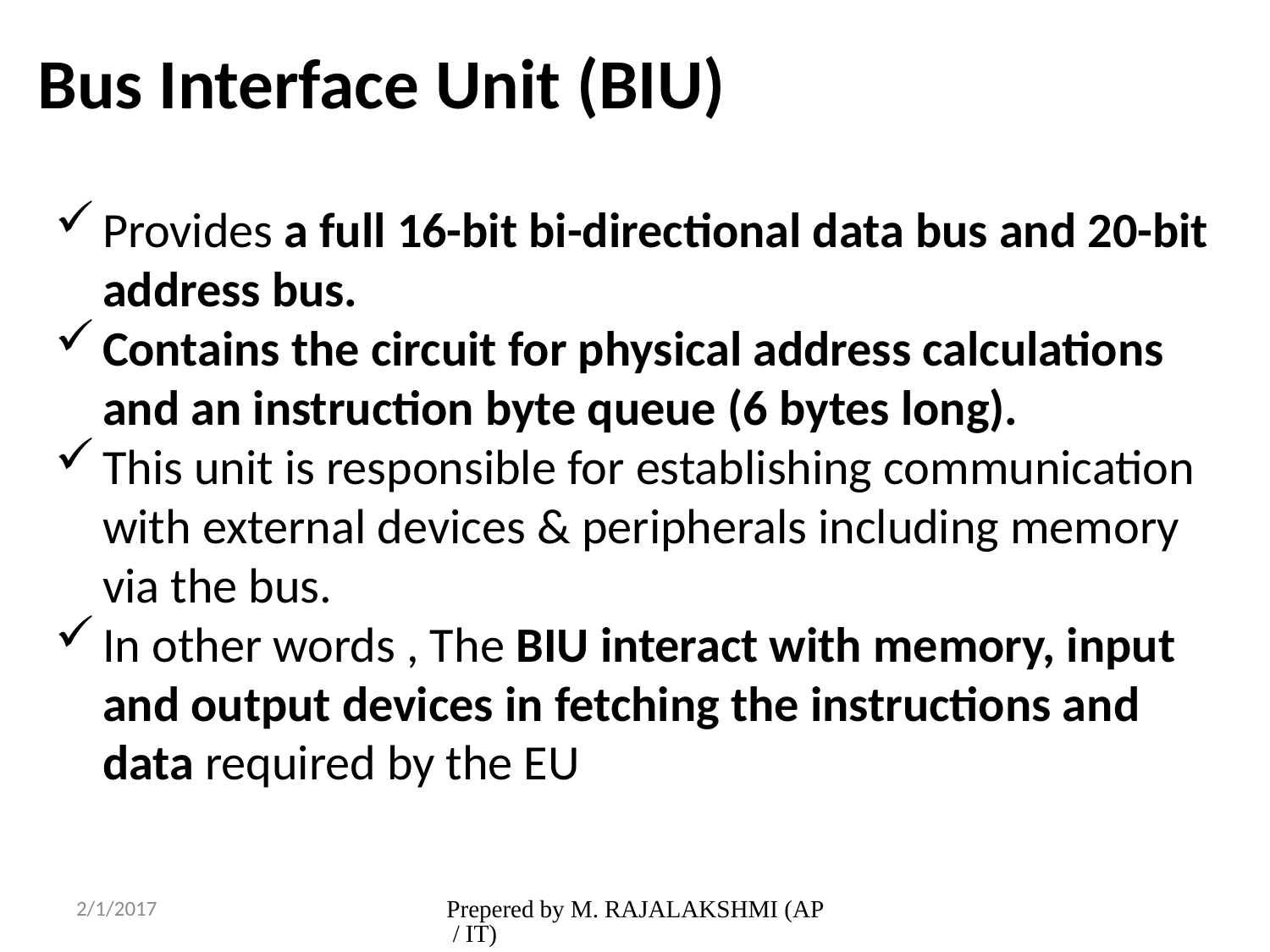

Bus Interface Unit (BIU)
Provides a full 16-bit bi-directional data bus and 20-bit address bus.
Contains the circuit for physical address calculations and an instruction byte queue (6 bytes long).
This unit is responsible for establishing communication with external devices & peripherals including memory via the bus.
In other words , The BIU interact with memory, input and output devices in fetching the instructions and data required by the EU

2/1/2017
Prepered by M. RAJALAKSHMI (AP / IT)